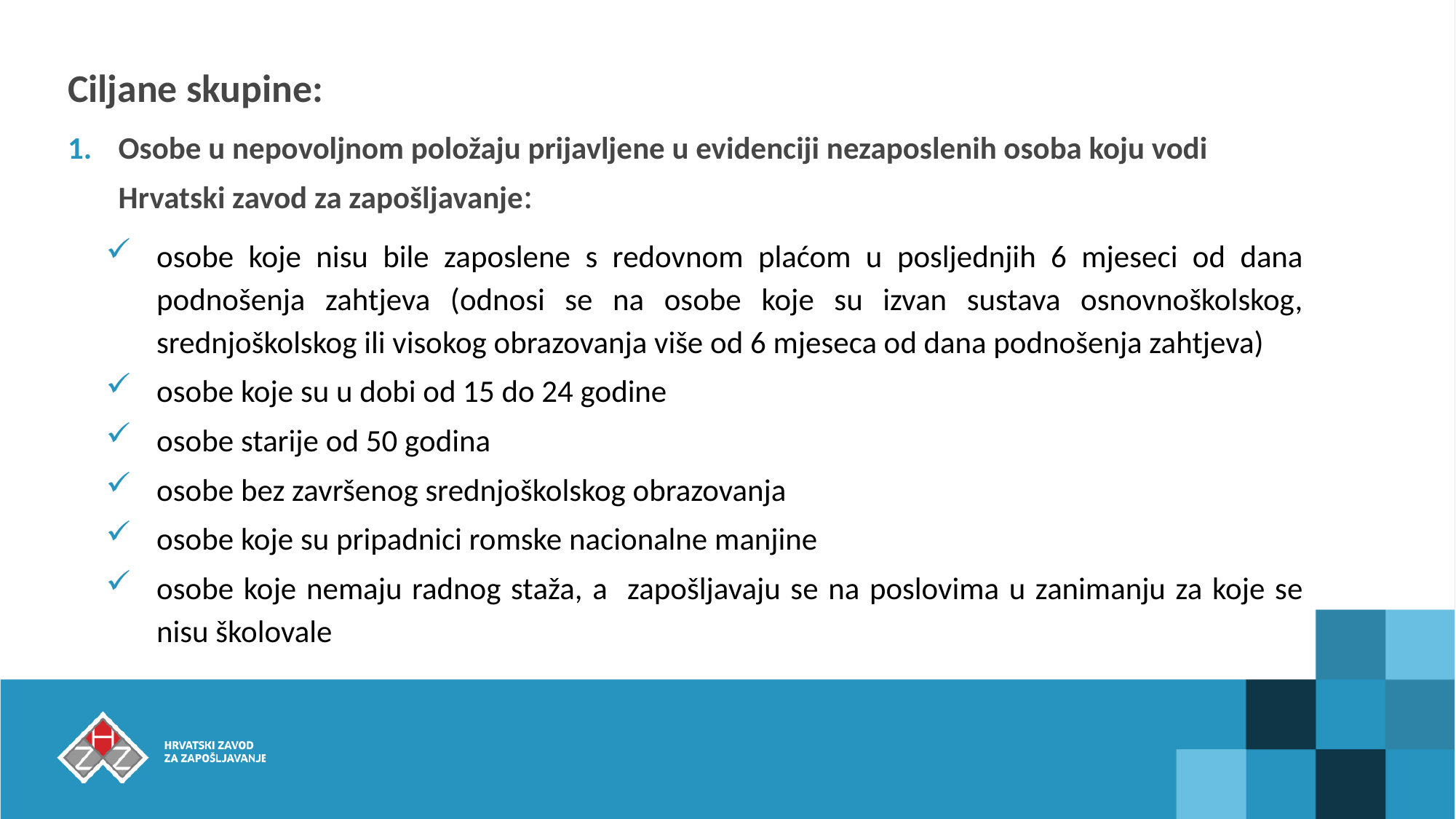

Ciljane skupine:
Osobe u nepovoljnom položaju prijavljene u evidenciji nezaposlenih osoba koju vodi Hrvatski zavod za zapošljavanje:
osobe koje nisu bile zaposlene s redovnom plaćom u posljednjih 6 mjeseci od dana podnošenja zahtjeva (odnosi se na osobe koje su izvan sustava osnovnoškolskog, srednjoškolskog ili visokog obrazovanja više od 6 mjeseca od dana podnošenja zahtjeva)
osobe koje su u dobi od 15 do 24 godine
osobe starije od 50 godina
osobe bez završenog srednjoškolskog obrazovanja
osobe koje su pripadnici romske nacionalne manjine
osobe koje nemaju radnog staža, a  zapošljavaju se na poslovima u zanimanju za koje se nisu školovale